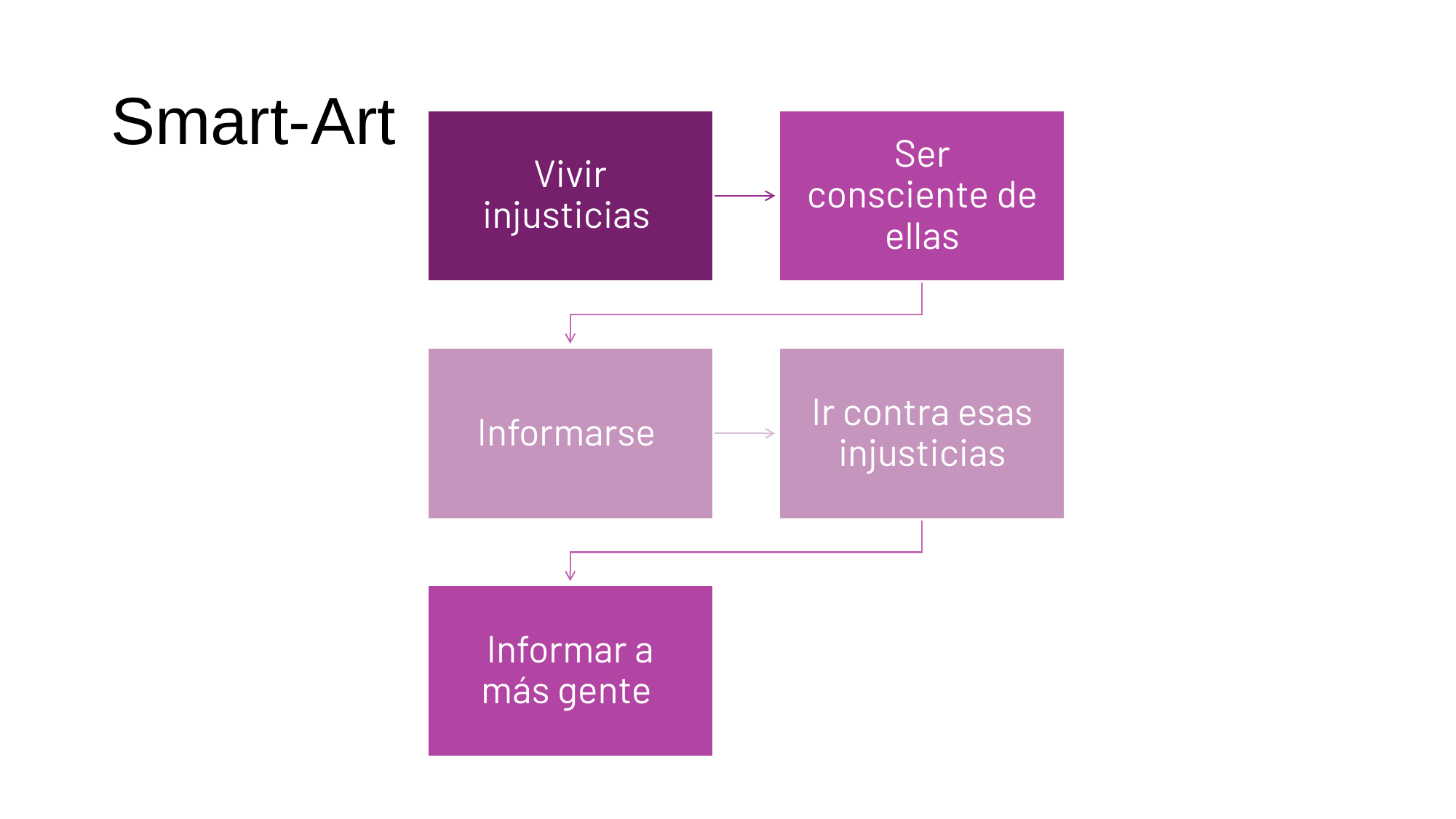

# Smart-Art

Vivir injusticias

Ser consciente de ellas

Informarse

Ir contra esas injusticias
Informar a más gente